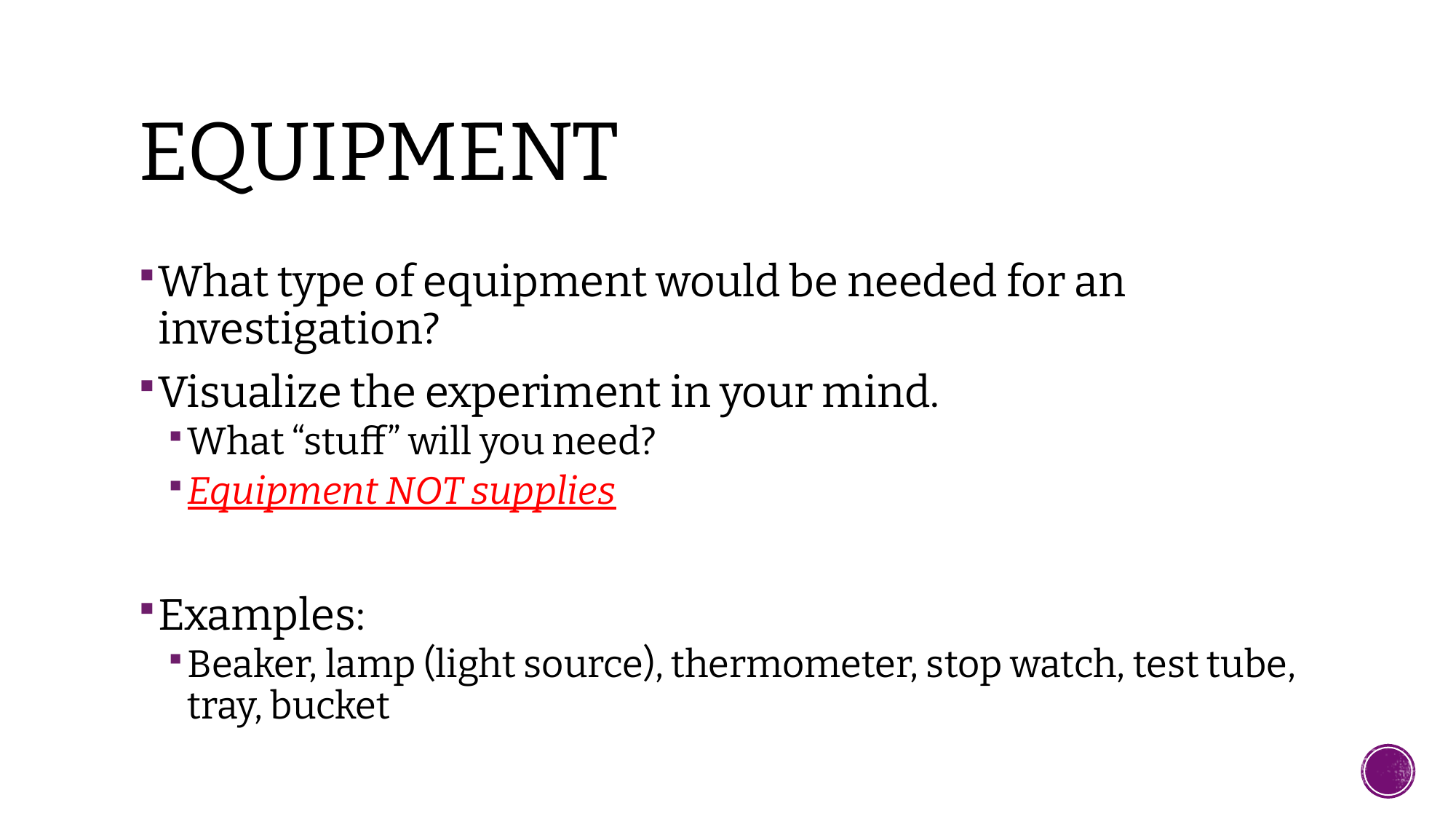

# equipment
What type of equipment would be needed for an investigation?
Visualize the experiment in your mind.
What “stuff” will you need?
Equipment NOT supplies

Examples:
Beaker, lamp (light source), thermometer, stop watch, test tube, tray, bucket